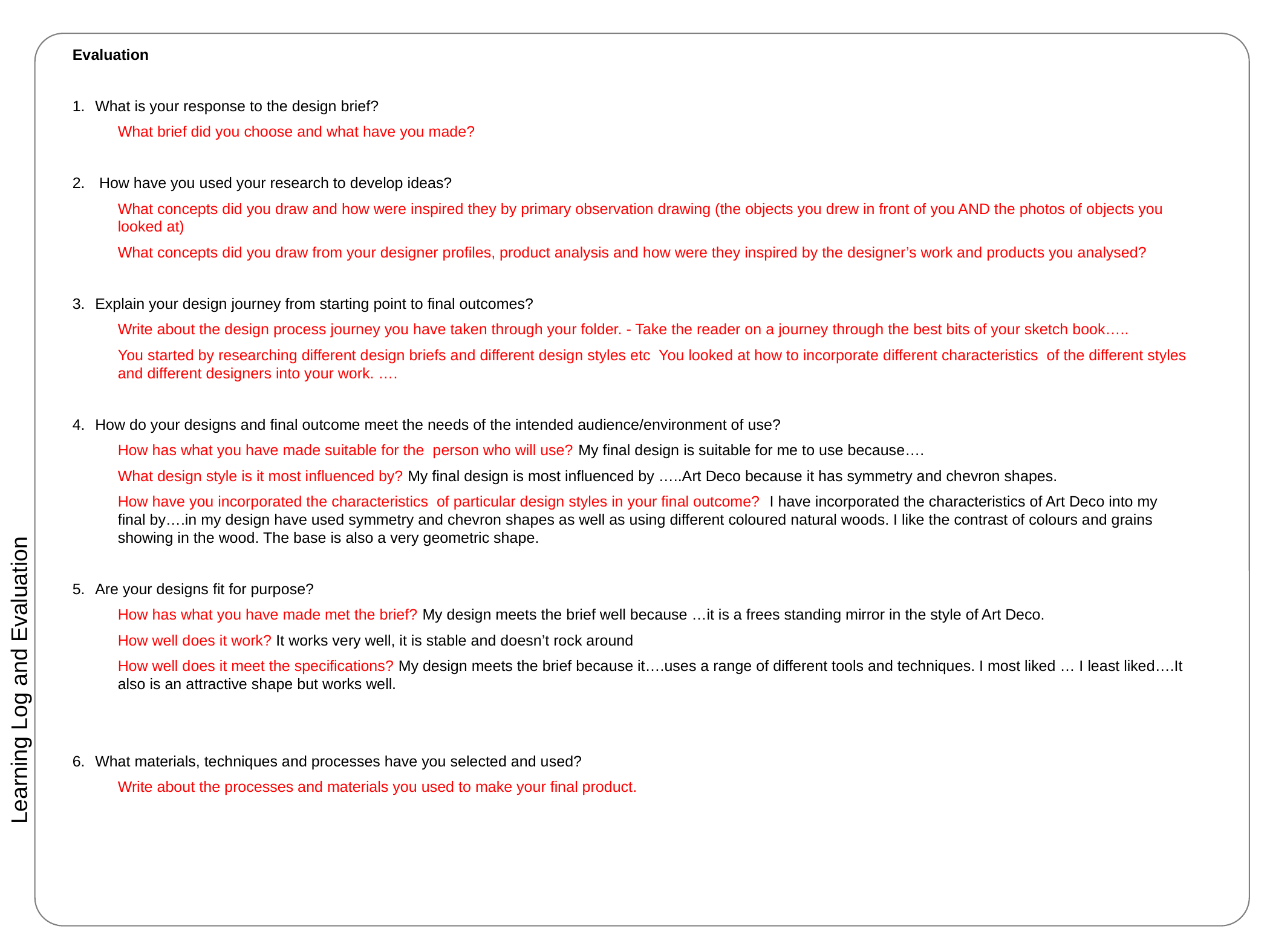

Evaluation

What is your response to the design brief?
What brief did you choose and what have you made?

 How have you used your research to develop ideas?
What concepts did you draw and how were inspired they by primary observation drawing (the objects you drew in front of you AND the photos of objects you looked at)
What concepts did you draw from your designer profiles, product analysis and how were they inspired by the designer’s work and products you analysed?

Explain your design journey from starting point to final outcomes?
Write about the design process journey you have taken through your folder. - Take the reader on a journey through the best bits of your sketch book…..
You started by researching different design briefs and different design styles etc  You looked at how to incorporate different characteristics  of the different styles and different designers into your work. ….

How do your designs and final outcome meet the needs of the intended audience/environment of use?
How has what you have made suitable for the  person who will use? My final design is suitable for me to use because….
What design style is it most influenced by? My final design is most influenced by …..Art Deco because it has symmetry and chevron shapes.
How have you incorporated the characteristics  of particular design styles in your final outcome?  I have incorporated the characteristics of Art Deco into my final by….in my design have used symmetry and chevron shapes as well as using different coloured natural woods. I like the contrast of colours and grains showing in the wood. The base is also a very geometric shape.

Are your designs fit for purpose?
How has what you have made met the brief? My design meets the brief well because …it is a frees standing mirror in the style of Art Deco.
How well does it work? It works very well, it is stable and doesn’t rock around
How well does it meet the specifications? My design meets the brief because it….uses a range of different tools and techniques. I most liked … I least liked….It also is an attractive shape but works well.

What materials, techniques and processes have you selected and used?
Write about the processes and materials you used to make your final product.
Learning Log and Evaluation